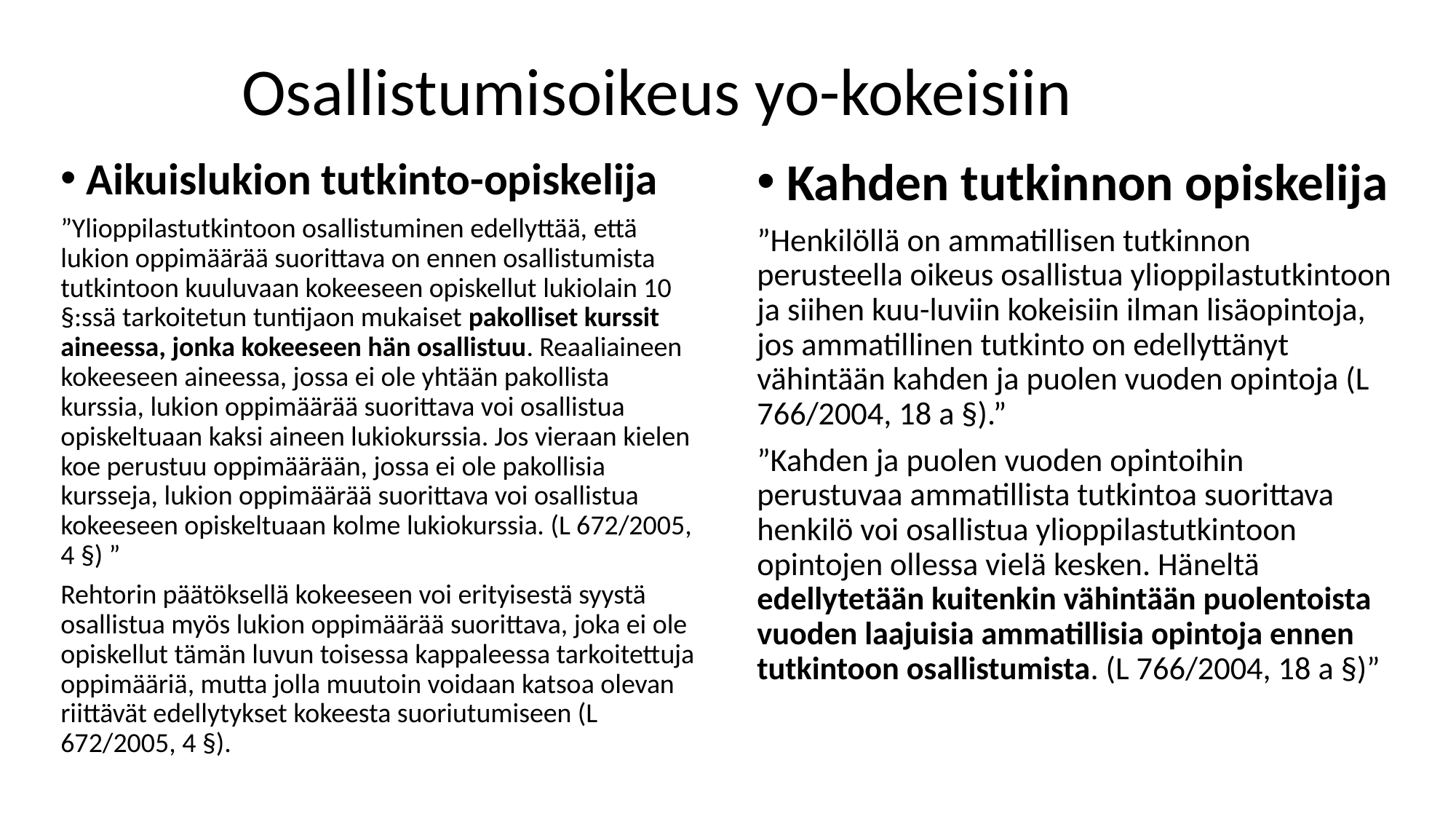

# Osallistumisoikeus yo-kokeisiin
Kahden tutkinnon opiskelija
”Henkilöllä on ammatillisen tutkinnon perusteella oikeus osallistua ylioppilastutkintoon ja siihen kuu-luviin kokeisiin ilman lisäopintoja, jos ammatillinen tutkinto on edellyttänyt vähintään kahden ja puolen vuoden opintoja (L 766/2004, 18 a §).”
”Kahden ja puolen vuoden opintoihin perustuvaa ammatillista tutkintoa suorittava henkilö voi osallistua ylioppilastutkintoon opintojen ollessa vielä kesken. Häneltä edellytetään kuitenkin vähintään puolentoista vuoden laajuisia ammatillisia opintoja ennen tutkintoon osallistumista. (L 766/2004, 18 a §)”
Aikuislukion tutkinto-opiskelija
”Ylioppilastutkintoon osallistuminen edellyttää, että lukion oppimäärää suorittava on ennen osallistumista tutkintoon kuuluvaan kokeeseen opiskellut lukiolain 10 §:ssä tarkoitetun tuntijaon mukaiset pakolliset kurssit aineessa, jonka kokeeseen hän osallistuu. Reaaliaineen kokeeseen aineessa, jossa ei ole yhtään pakollista kurssia, lukion oppimäärää suorittava voi osallistua opiskeltuaan kaksi aineen lukiokurssia. Jos vieraan kielen koe perustuu oppimäärään, jossa ei ole pakollisia kursseja, lukion oppimäärää suorittava voi osallistua kokeeseen opiskeltuaan kolme lukiokurssia. (L 672/2005, 4 §) ”
Rehtorin päätöksellä kokeeseen voi erityisestä syystä osallistua myös lukion oppimäärää suorittava, joka ei ole opiskellut tämän luvun toisessa kappaleessa tarkoitettuja oppimääriä, mutta jolla muutoin voidaan katsoa olevan riittävät edellytykset kokeesta suoriutumiseen (L 672/2005, 4 §).